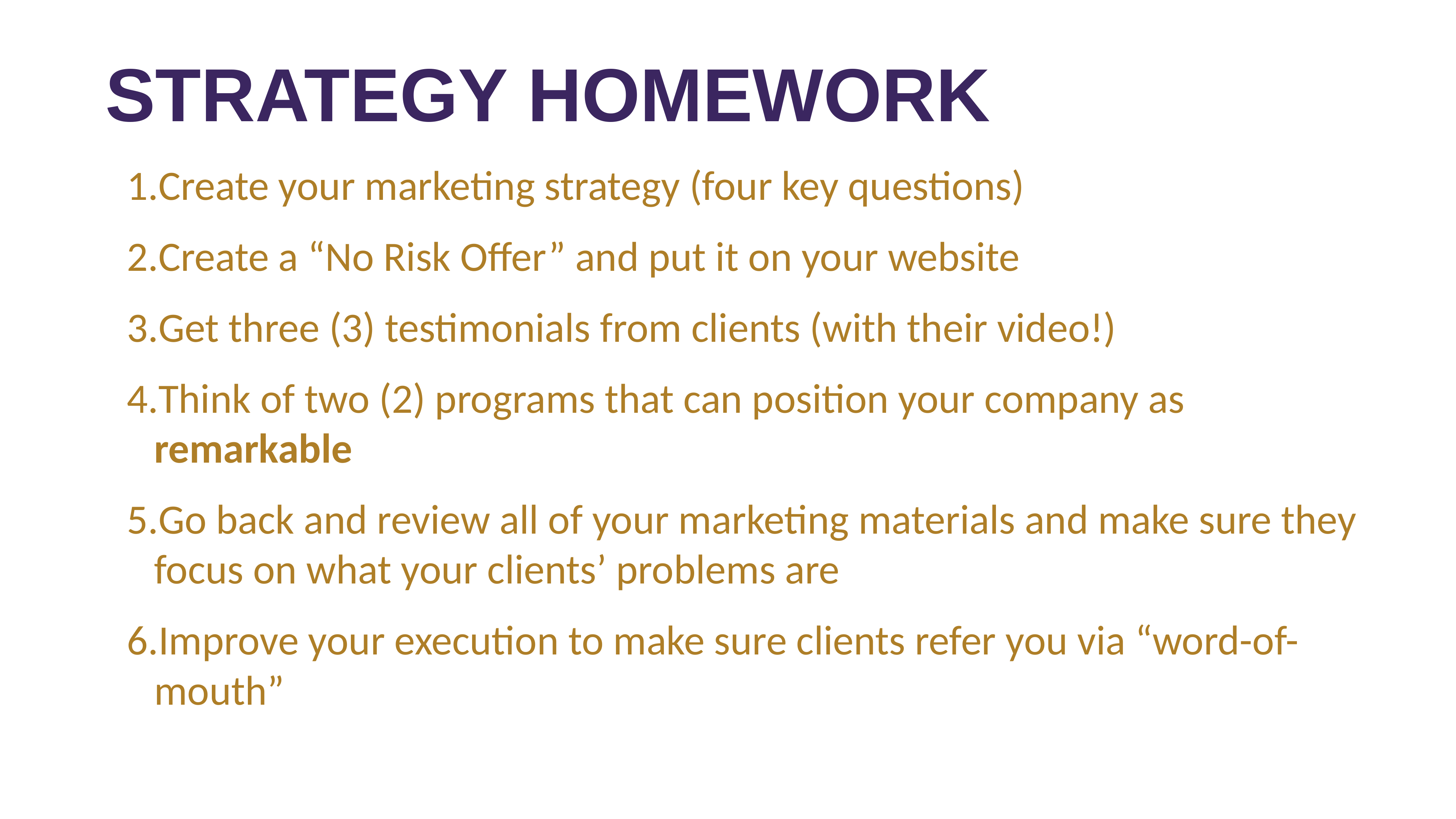

STRATEGY HOMEWORK
Create your marketing strategy (four key questions)
Create a “No Risk Offer” and put it on your website
Get three (3) testimonials from clients (with their video!)
Think of two (2) programs that can position your company as remarkable
Go back and review all of your marketing materials and make sure they focus on what your clients’ problems are
Improve your execution to make sure clients refer you via “word-of-mouth”